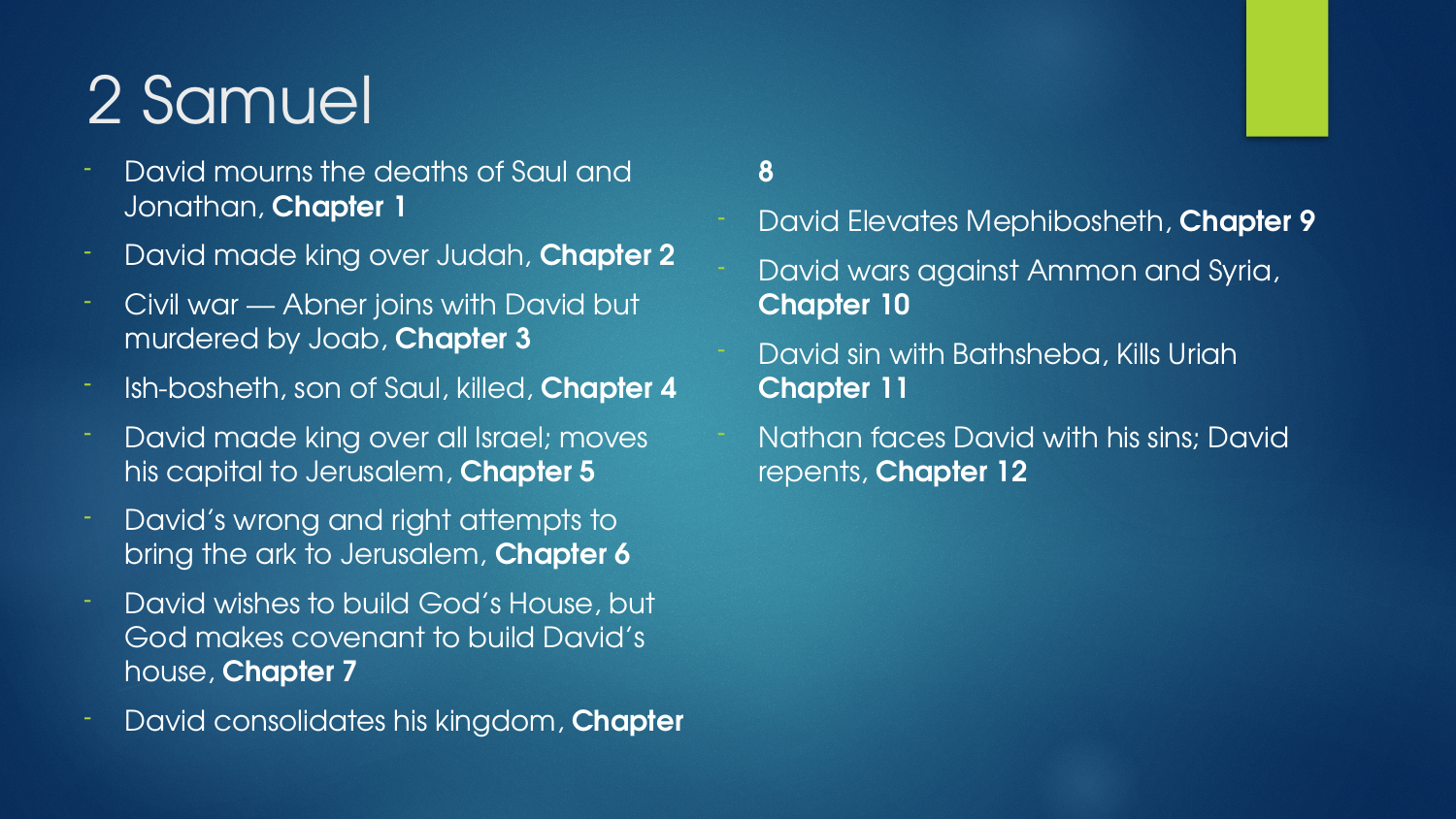

# 2 Samuel
David mourns the deaths of Saul and Jonathan, Chapter 1
David made king over Judah, Chapter 2
Civil war — Abner joins with David but murdered by Joab, Chapter 3
Ish-bosheth, son of Saul, killed, Chapter 4
David made king over all Israel; moves his capital to Jerusalem, Chapter 5
David’s wrong and right attempts to bring the ark to Jerusalem, Chapter 6
David wishes to build God’s House, but God makes covenant to build David’s house, Chapter 7
David consolidates his kingdom, Chapter 8
David Elevates Mephibosheth, Chapter 9
David wars against Ammon and Syria, Chapter 10
David sin with Bathsheba, Kills Uriah Chapter 11
Nathan faces David with his sins; David repents, Chapter 12